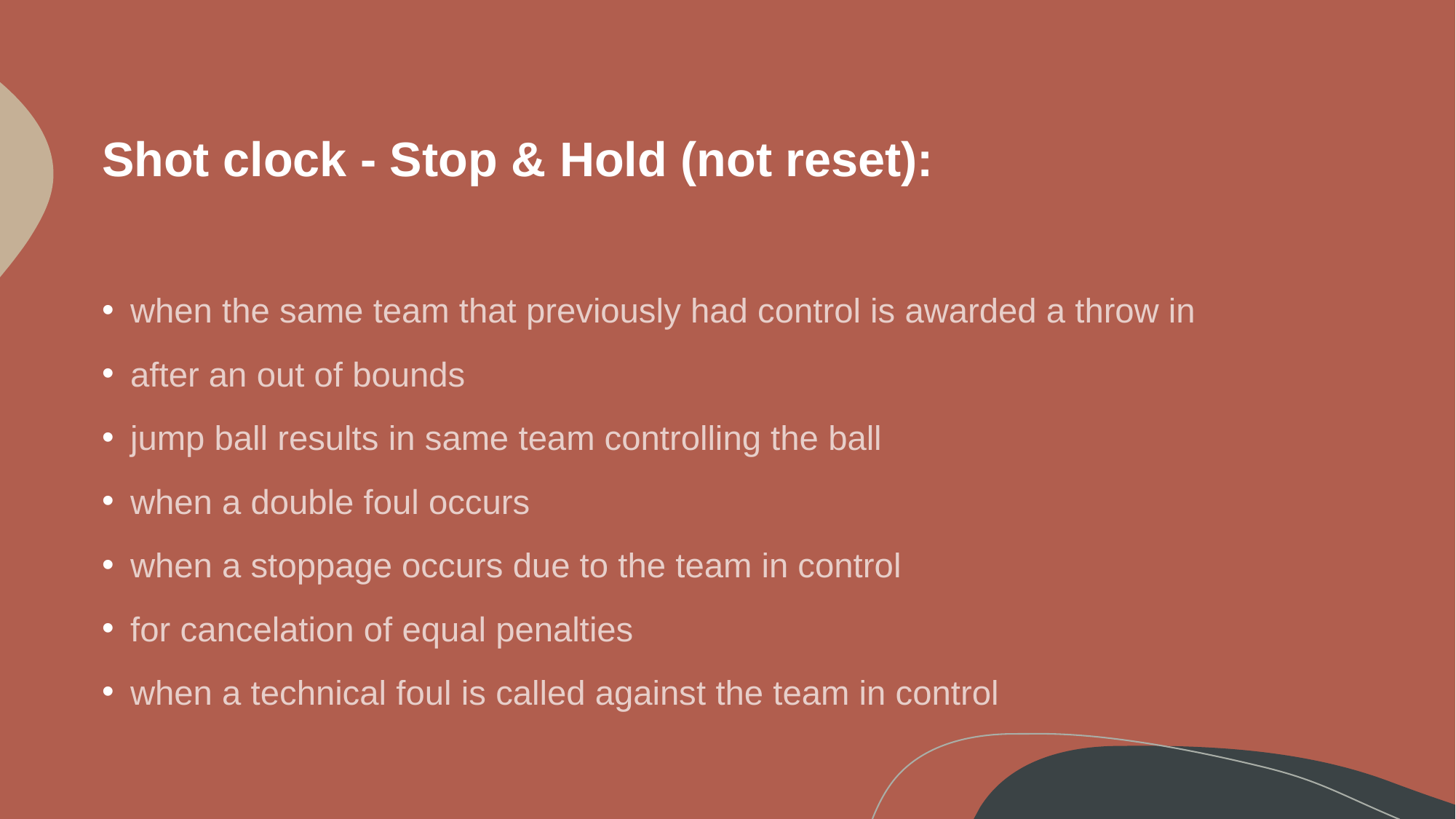

# Shot clock - Stop & Hold (not reset):
when the same team that previously had control is awarded a throw in
after an out of bounds
jump ball results in same team controlling the ball
when a double foul occurs
when a stoppage occurs due to the team in control
for cancelation of equal penalties
when a technical foul is called against the team in control